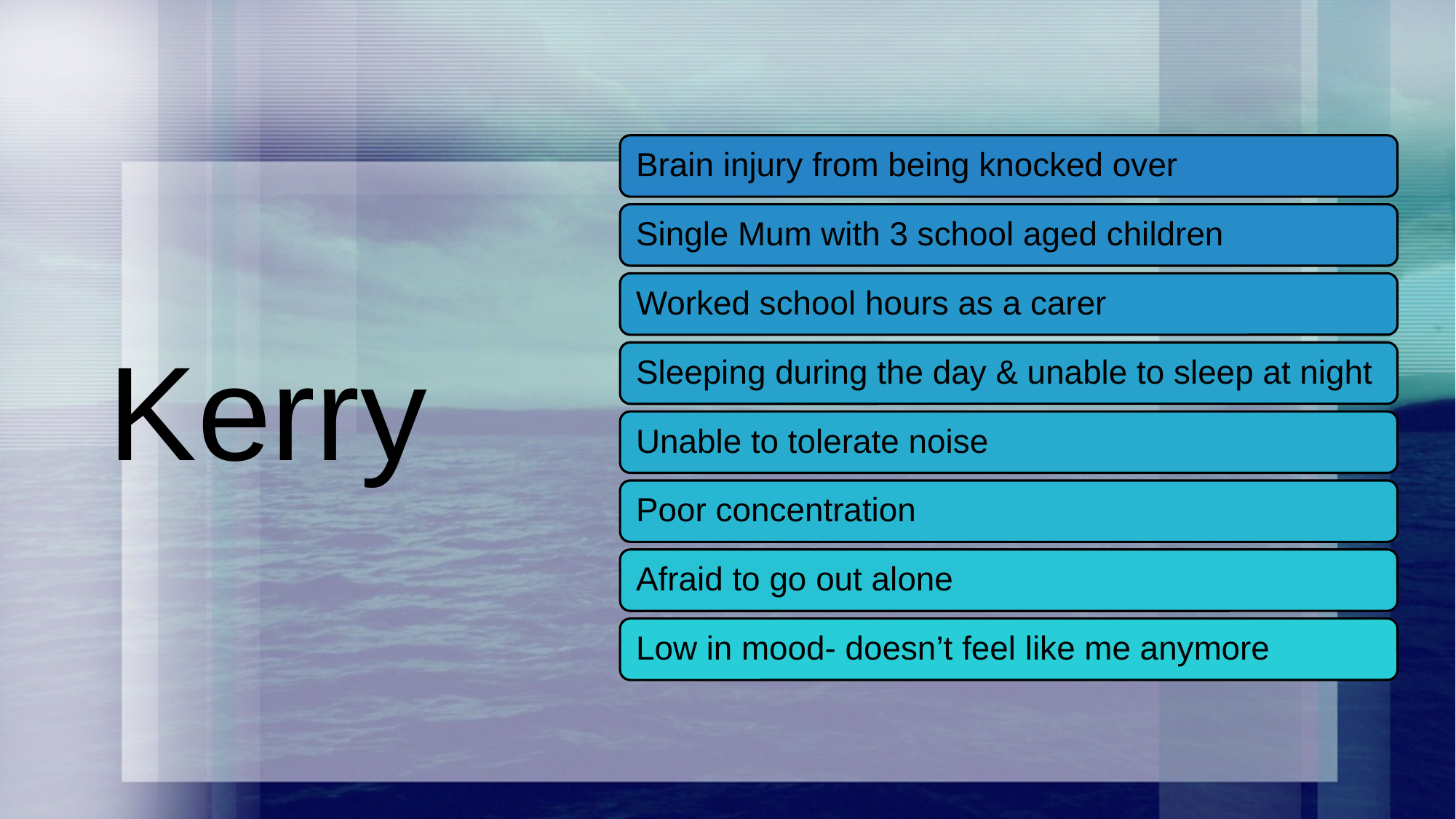

Brain injury from being knocked over
Single Mum with 3 school aged children
Worked school hours as a carer
Sleeping during the day & unable to sleep at night
Unable to tolerate noise
Poor concentration
Afraid to go out alone
Low in mood- doesn’t feel like me anymore
# Kerry